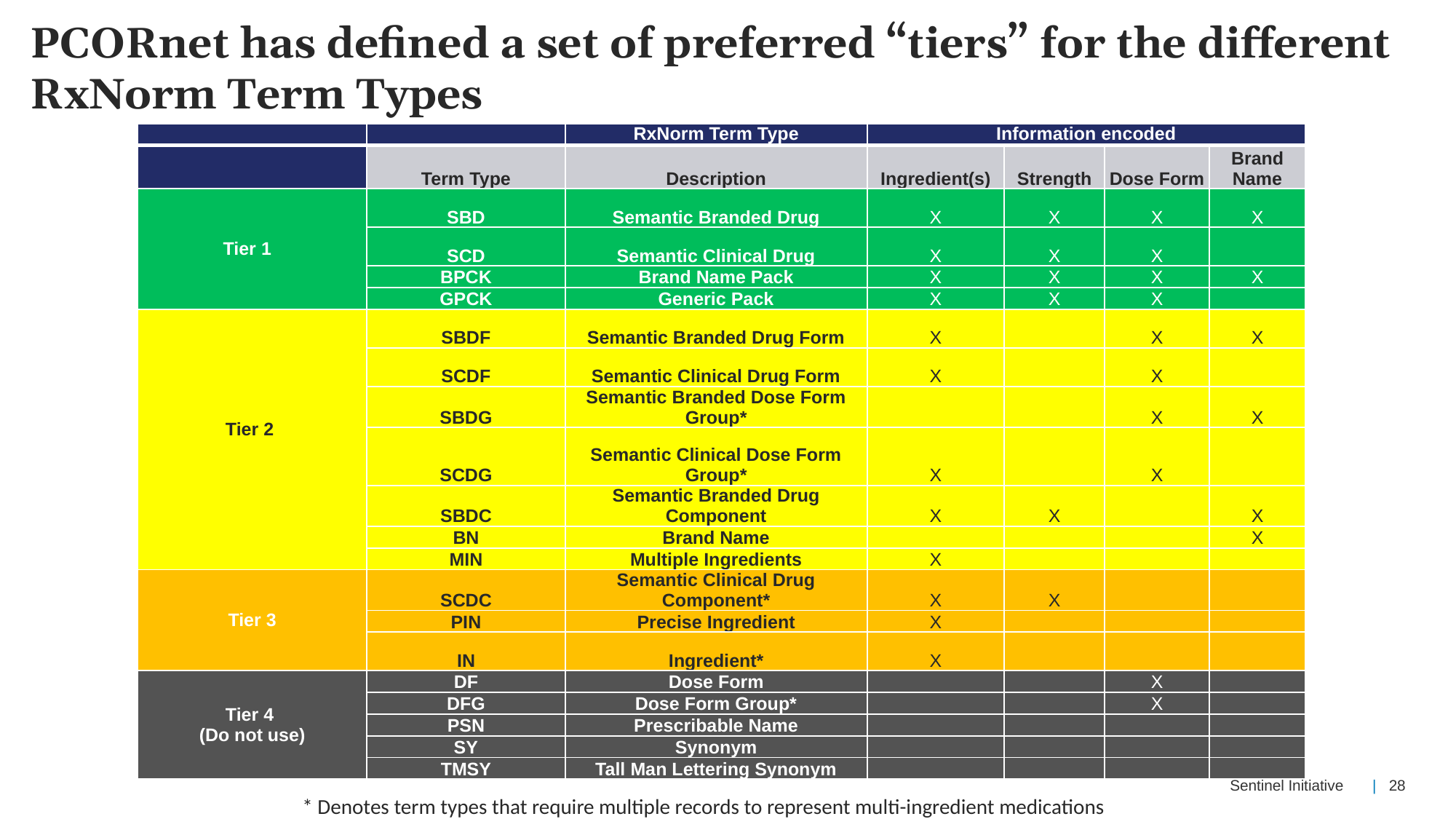

# PCORnet has defined a set of preferred “tiers” for the different RxNorm Term Types
|  |  | RxNorm Term Type | Information encoded |  |  |  |
| --- | --- | --- | --- | --- | --- | --- |
|  | Term Type | Description | Ingredient(s) | Strength | Dose Form | Brand Name |
| Tier 1 | SBD | Semantic Branded Drug | X | X | X | X |
|  | SCD | Semantic Clinical Drug | X | X | X |  |
|  | BPCK | Brand Name Pack | X | X | X | X |
|  | GPCK | Generic Pack | X | X | X |  |
| Tier 2 | SBDF | Semantic Branded Drug Form | X |  | X | X |
|  | SCDF | Semantic Clinical Drug Form | X |  | X |  |
| ↓ | SBDG | Semantic Branded Dose Form Group\* |  |  | X | X |
|  | SCDG | Semantic Clinical Dose Form Group\* | X |  | X |  |
|  | SBDC | Semantic Branded Drug Component | X | X |  | X |
|  | BN | Brand Name |  |  |  | X |
|  | MIN | Multiple Ingredients | X |  |  |  |
| Tier 3 | SCDC | Semantic Clinical Drug Component\* | X | X |  |  |
|  | PIN | Precise Ingredient | X |  |  |  |
|  | IN | Ingredient\* | X |  |  |  |
| Tier 4 (Do not use) | DF | Dose Form |  |  | X |  |
|  | DFG | Dose Form Group\* |  |  | X |  |
|  | PSN | Prescribable Name |  |  |  |  |
|  | SY | Synonym |  |  |  |  |
|  | TMSY | Tall Man Lettering Synonym |  |  |  |  |

* Denotes term types that require multiple records to represent multi-ingredient medications